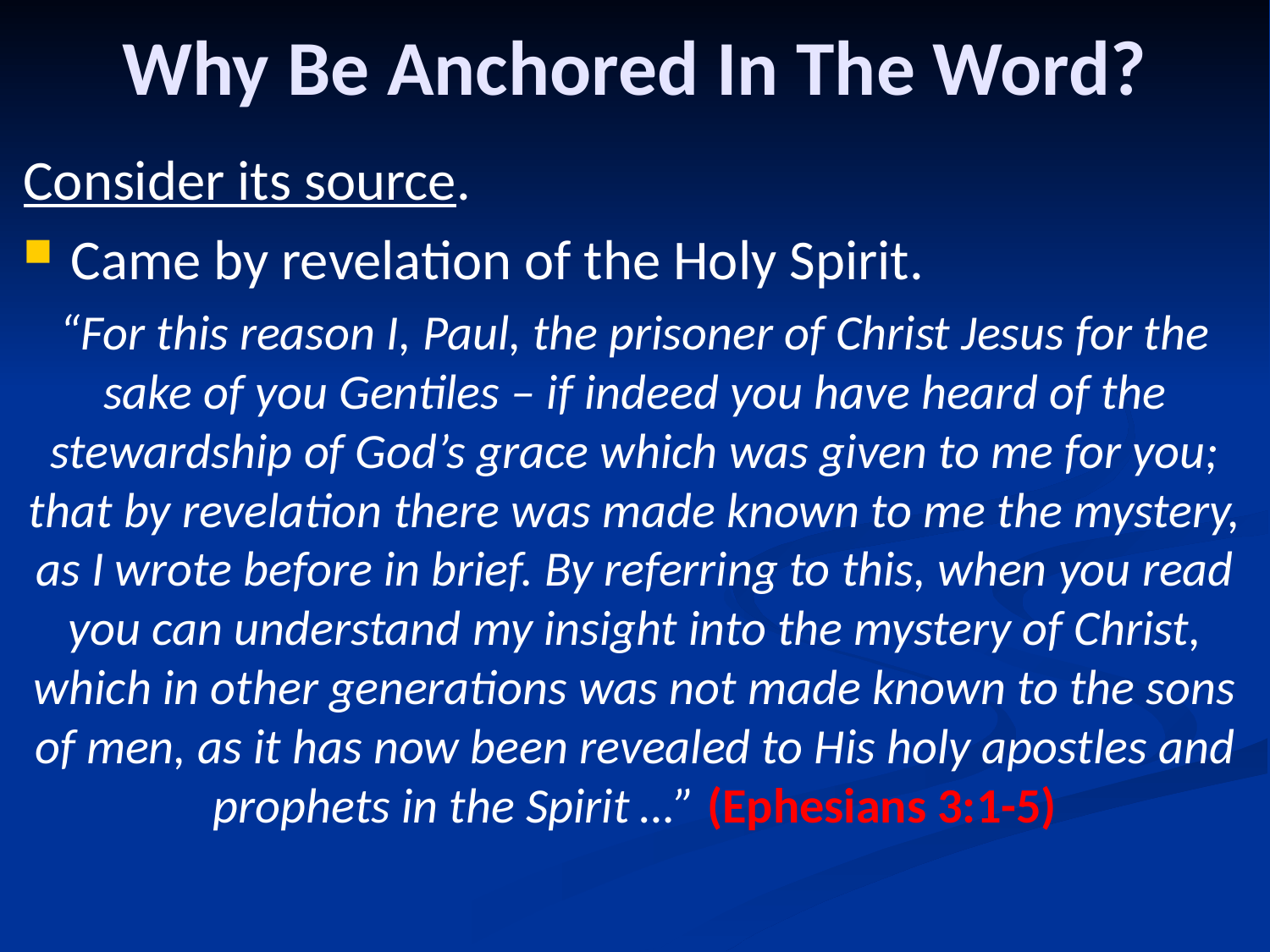

# Why Be Anchored In The Word?
Consider its source.
Came by revelation of the Holy Spirit.
“For this reason I, Paul, the prisoner of Christ Jesus for the sake of you Gentiles – if indeed you have heard of the stewardship of God’s grace which was given to me for you; that by revelation there was made known to me the mystery, as I wrote before in brief. By referring to this, when you read you can understand my insight into the mystery of Christ, which in other generations was not made known to the sons of men, as it has now been revealed to His holy apostles and prophets in the Spirit …” (Ephesians 3:1-5)